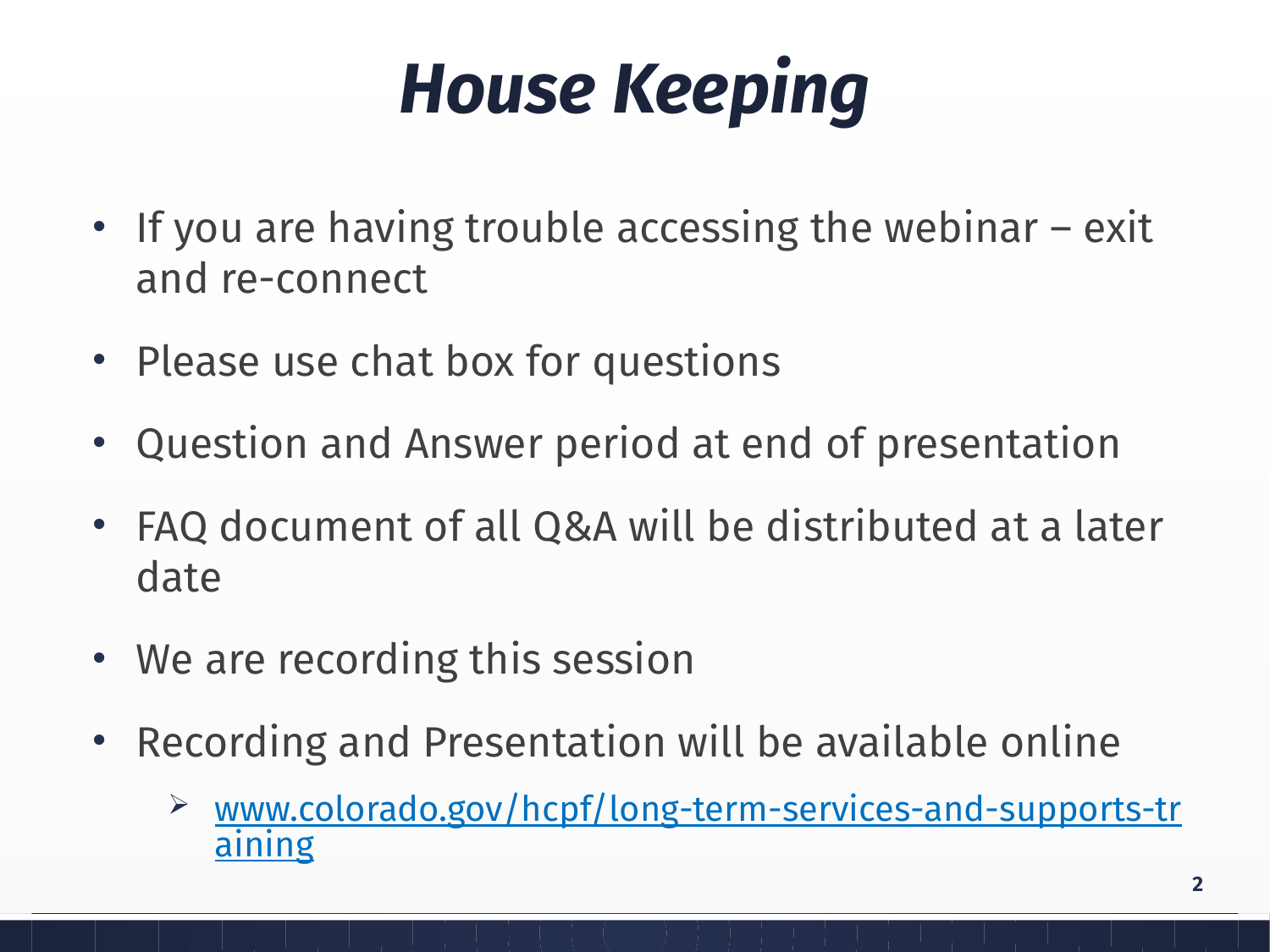

# House Keeping
If you are having trouble accessing the webinar – exit and re-connect
Please use chat box for questions
Question and Answer period at end of presentation
FAQ document of all Q&A will be distributed at a later date
We are recording this session
Recording and Presentation will be available online
www.colorado.gov/hcpf/long-term-services-and-supports-training

2